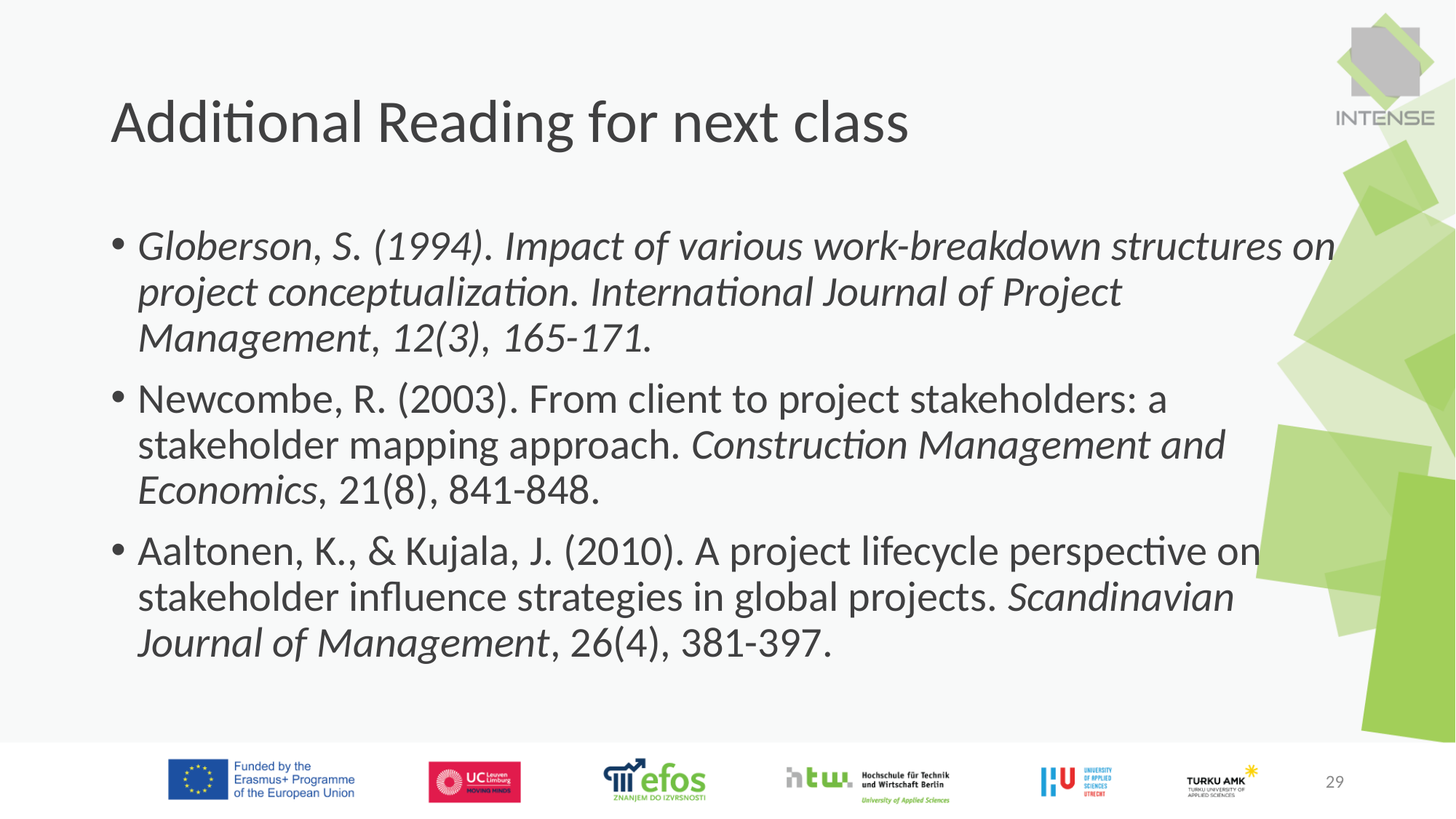

# Additional Reading for next class
Globerson, S. (1994). Impact of various work-breakdown structures on project conceptualization. International Journal of Project Management, 12(3), 165-171.
Newcombe, R. (2003). From client to project stakeholders: a stakeholder mapping approach. Construction Management and Economics, 21(8), 841-848.
Aaltonen, K., & Kujala, J. (2010). A project lifecycle perspective on stakeholder influence strategies in global projects. Scandinavian Journal of Management, 26(4), 381-397.
29